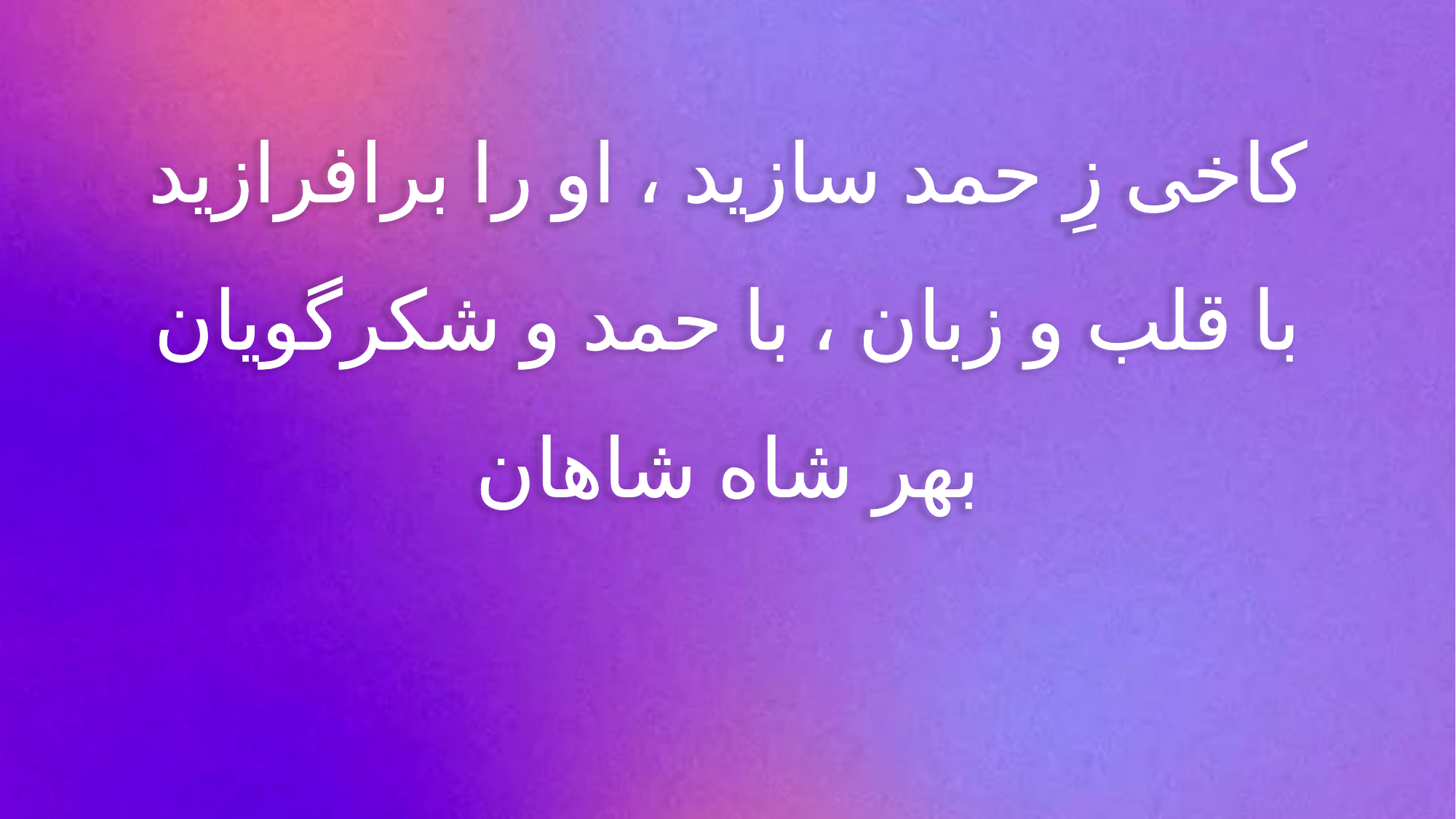

کاخی زِ حمد سازید ، او را برافرازید
با قلب و زبان ، با حمد و شکرگویان
بهر شاه شاهان